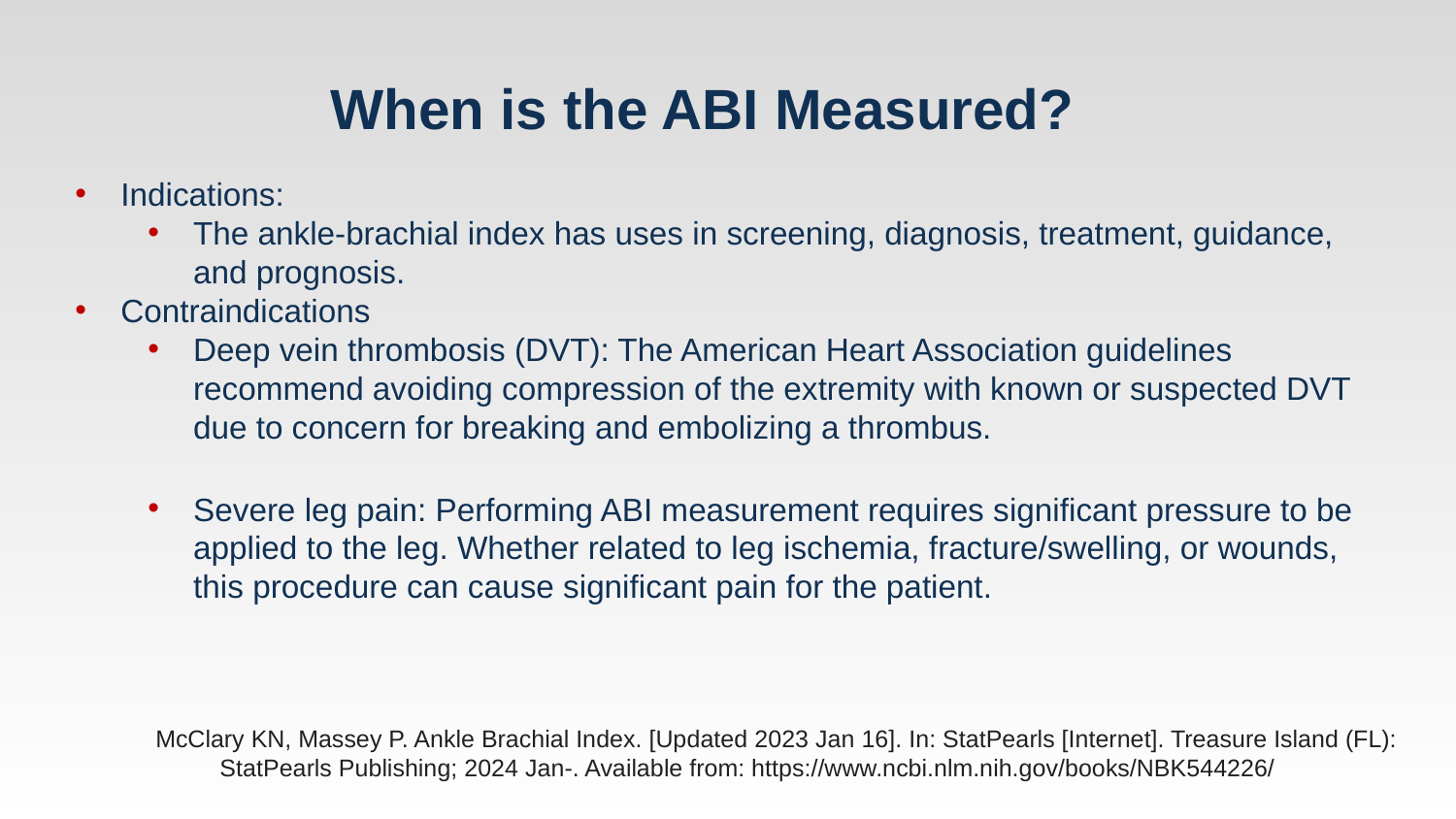

# When is the ABI Measured?

Indications:
The ankle-brachial index has uses in screening, diagnosis, treatment, guidance, and prognosis.
Contraindications
Deep vein thrombosis (DVT): The American Heart Association guidelines recommend avoiding compression of the extremity with known or suspected DVT due to concern for breaking and embolizing a thrombus.

Severe leg pain: Performing ABI measurement requires significant pressure to be applied to the leg. Whether related to leg ischemia, fracture/swelling, or wounds, this procedure can cause significant pain for the patient.

McClary KN, Massey P. Ankle Brachial Index. [Updated 2023 Jan 16]. In: StatPearls [Internet]. Treasure Island (FL): StatPearls Publishing; 2024 Jan-. Available from: https://www.ncbi.nlm.nih.gov/books/NBK544226/